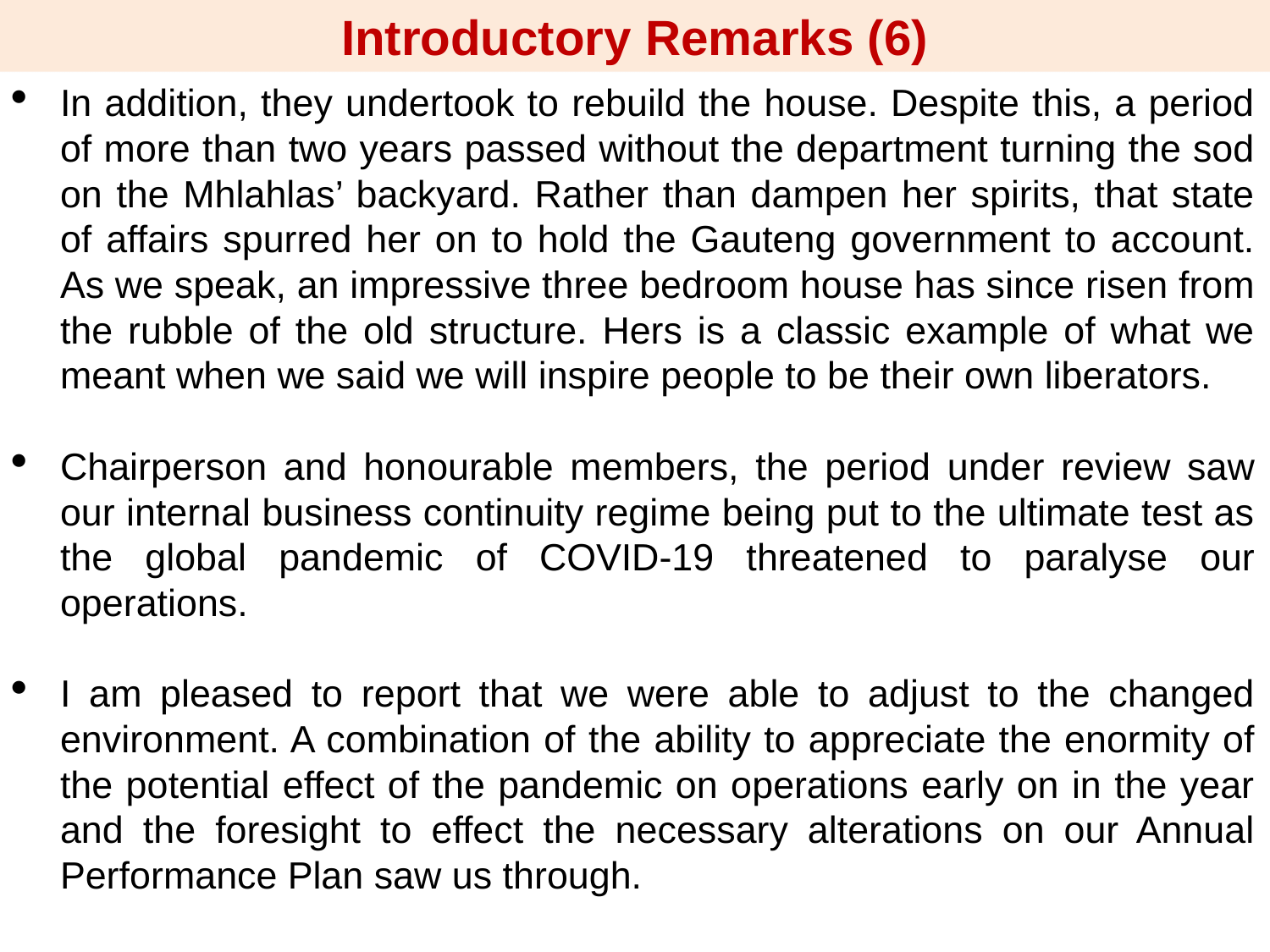

Introductory Remarks (6)
In addition, they undertook to rebuild the house. Despite this, a period of more than two years passed without the department turning the sod on the Mhlahlas’ backyard. Rather than dampen her spirits, that state of affairs spurred her on to hold the Gauteng government to account. As we speak, an impressive three bedroom house has since risen from the rubble of the old structure. Hers is a classic example of what we meant when we said we will inspire people to be their own liberators.

Chairperson and honourable members, the period under review saw our internal business continuity regime being put to the ultimate test as the global pandemic of COVID-19 threatened to paralyse our operations.

I am pleased to report that we were able to adjust to the changed environment. A combination of the ability to appreciate the enormity of the potential effect of the pandemic on operations early on in the year and the foresight to effect the necessary alterations on our Annual Performance Plan saw us through.